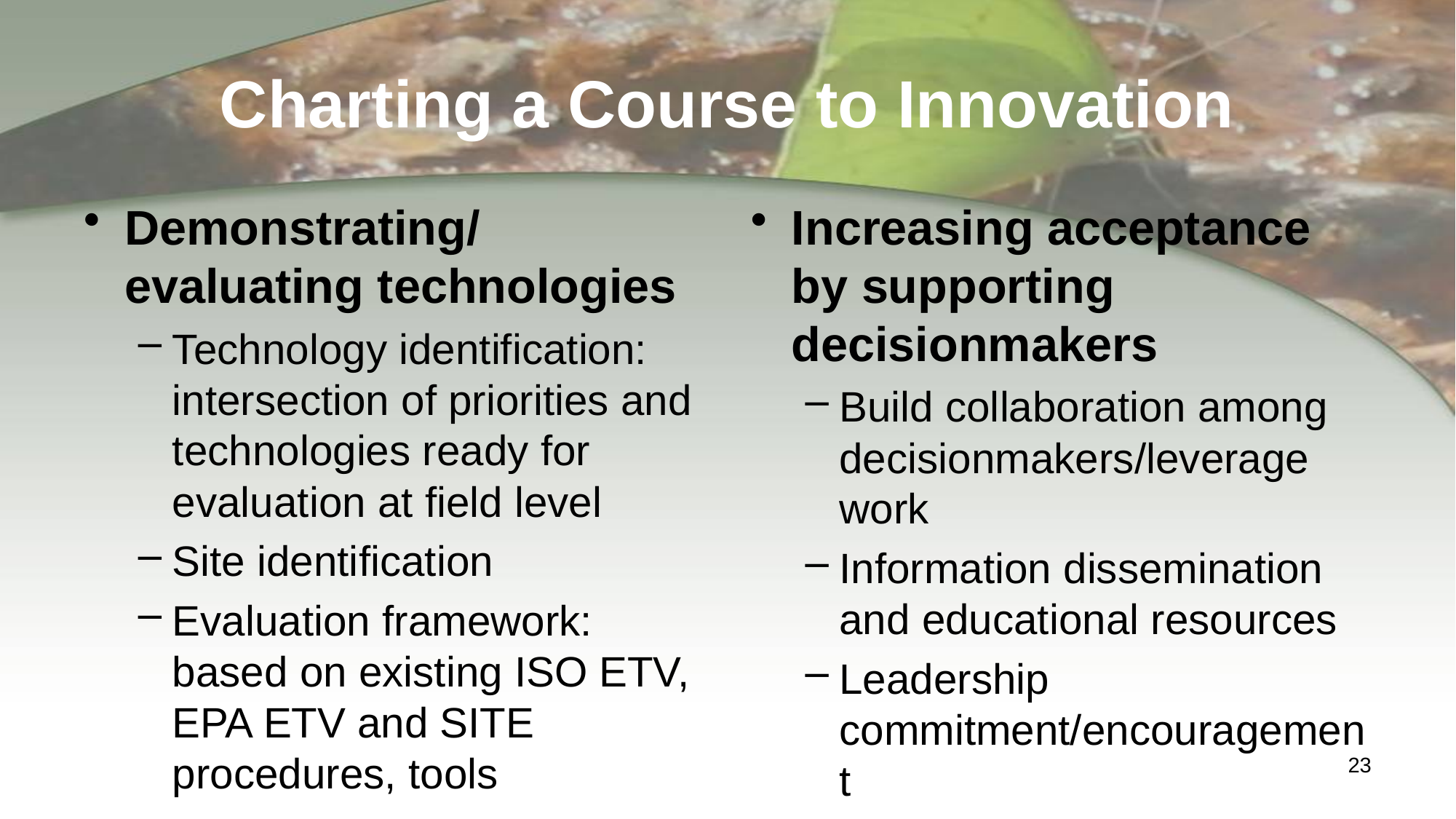

# Charting a Course to Innovation
Demonstrating/evaluating technologies
Technology identification:  intersection of priorities and technologies ready for evaluation at field level
Site identification
Evaluation framework:  based on existing ISO ETV, EPA ETV and SITE procedures, tools

Increasing acceptance by supporting decisionmakers
Build collaboration among decisionmakers/leverage work
Information dissemination and educational resources
Leadership commitment/encouragement

23